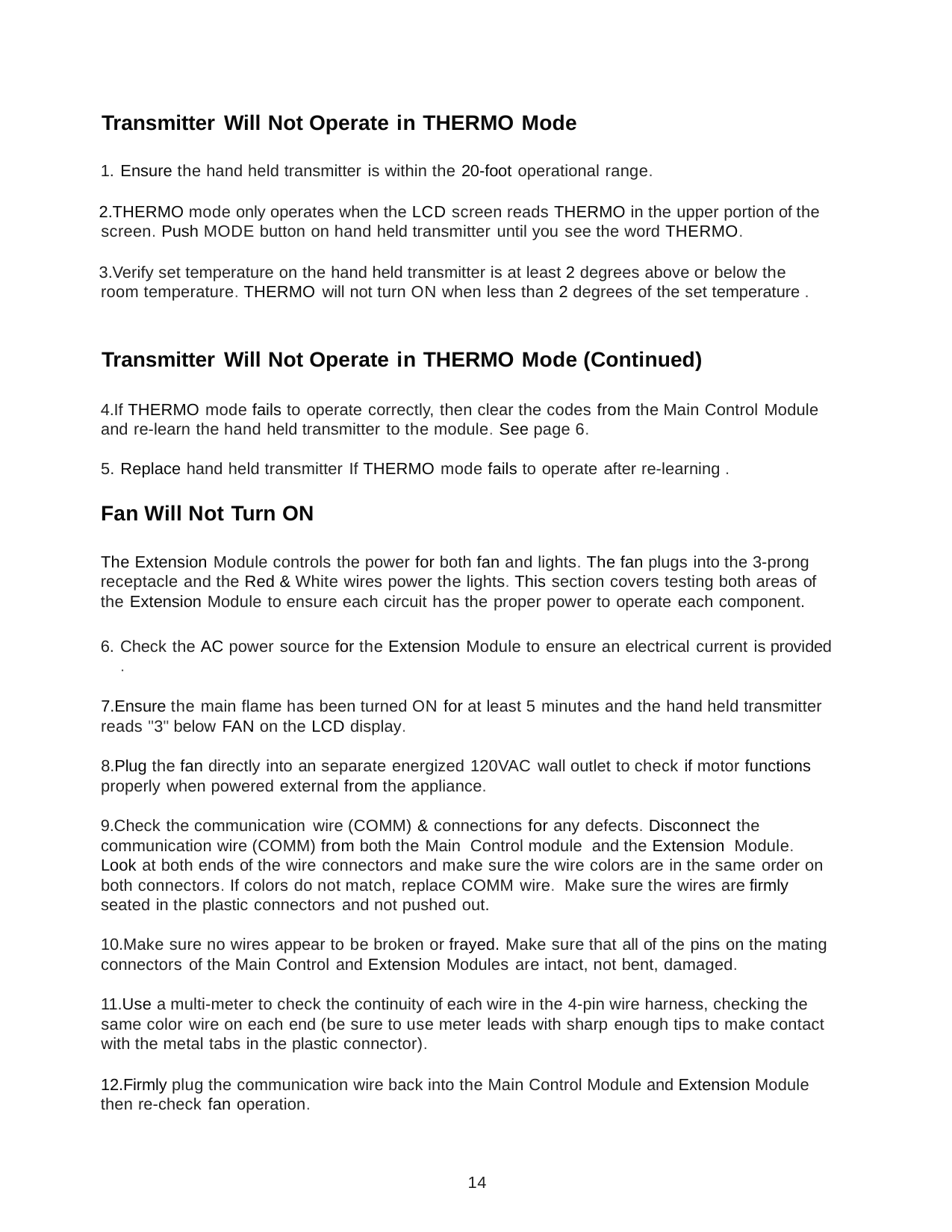

Transmitter Will Not Operate in THERMO Mode

Ensure the hand held transmitter is within the 20-foot operational range.

THERMO mode only operates when the LCD screen reads THERMO in the upper portion of the  screen. Push MODE button on hand held transmitter until you see the word THERMO.

Verify set temperature on the hand held transmitter is at least 2 degrees above or below the  room temperature. THERMO will not turn ON when less than 2 degrees of the set temperature .

Transmitter Will Not Operate in THERMO Mode (Continued)

If THERMO mode fails to operate correctly, then clear the codes from the Main Control Module  and re-learn the hand held transmitter to the module. See page 6.

Replace hand held transmitter If THERMO mode fails to operate after re-learning .

Fan Will Not Turn ON

The Extension Module controls the power for both fan and lights. The fan plugs into the 3-prong  receptacle and the Red & White wires power the lights. This section covers testing both areas of  the Extension Module to ensure each circuit has the proper power to operate each component.

Check the AC power source for the Extension Module to ensure an electrical current is provided .

Ensure the main flame has been turned ON for at least 5 minutes and the hand held transmitter  reads "3" below FAN on the LCD display.

Plug the fan directly into an separate energized 120VAC wall outlet to check if motor functions  properly when powered external from the appliance.

Check the communication wire (COMM) & connections for any defects. Disconnect the  communication wire (COMM) from both the Main  Control module  and the Extension  Module.  Look at both ends of the wire connectors and make sure the wire colors are in the same order on  both connectors. If colors do not match, replace COMM wire. Make sure the wires are firmly  seated in the plastic connectors and not pushed out.

Make sure no wires appear to be broken or frayed. Make sure that all of the pins on the mating  connectors of the Main Control and Extension Modules are intact, not bent, damaged.

Use a multi-meter to check the continuity of each wire in the 4-pin wire harness, checking the  same color wire on each end (be sure to use meter leads with sharp enough tips to make contact  with the metal tabs in the plastic connector).

Firmly plug the communication wire back into the Main Control Module and Extension Module  then re-check fan operation.
14